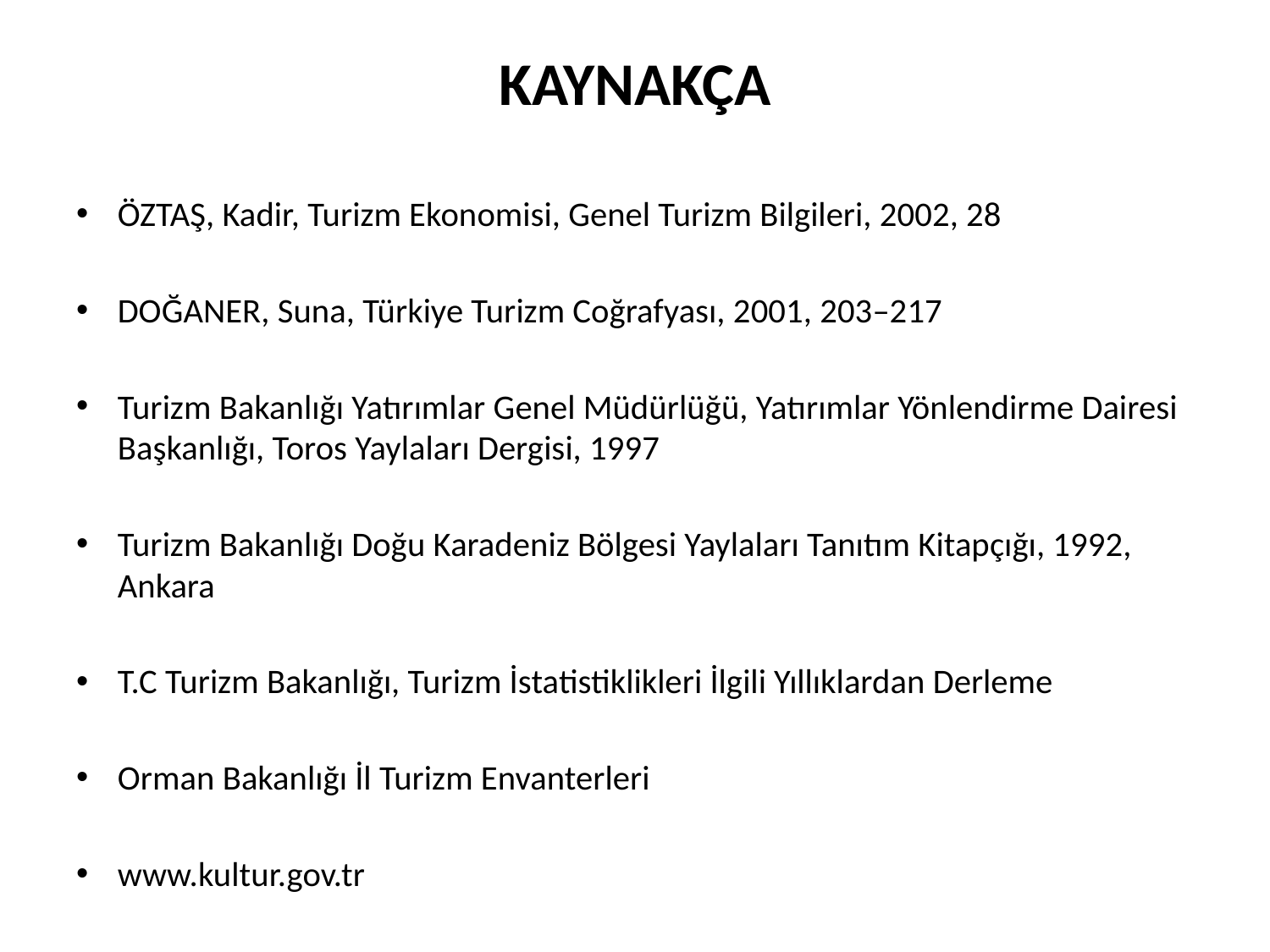

# KAYNAKÇA

ÖZTAŞ, Kadir, Turizm Ekonomisi, Genel Turizm Bilgileri, 2002, 28

	DOĞANER, Suna, Türkiye Turizm Coğrafyası, 2001, 203–217

	Turizm Bakanlığı Yatırımlar Genel Müdürlüğü, Yatırımlar Yönlendirme Dairesi 	Başkanlığı, Toros Yaylaları Dergisi, 1997

	Turizm Bakanlığı Doğu Karadeniz Bölgesi Yaylaları Tanıtım Kitapçığı, 1992, Ankara

	T.C Turizm Bakanlığı, Turizm İstatistiklikleri İlgili Yıllıklardan Derleme

	Orman Bakanlığı İl Turizm Envanterleri

	www.kultur.gov.tr